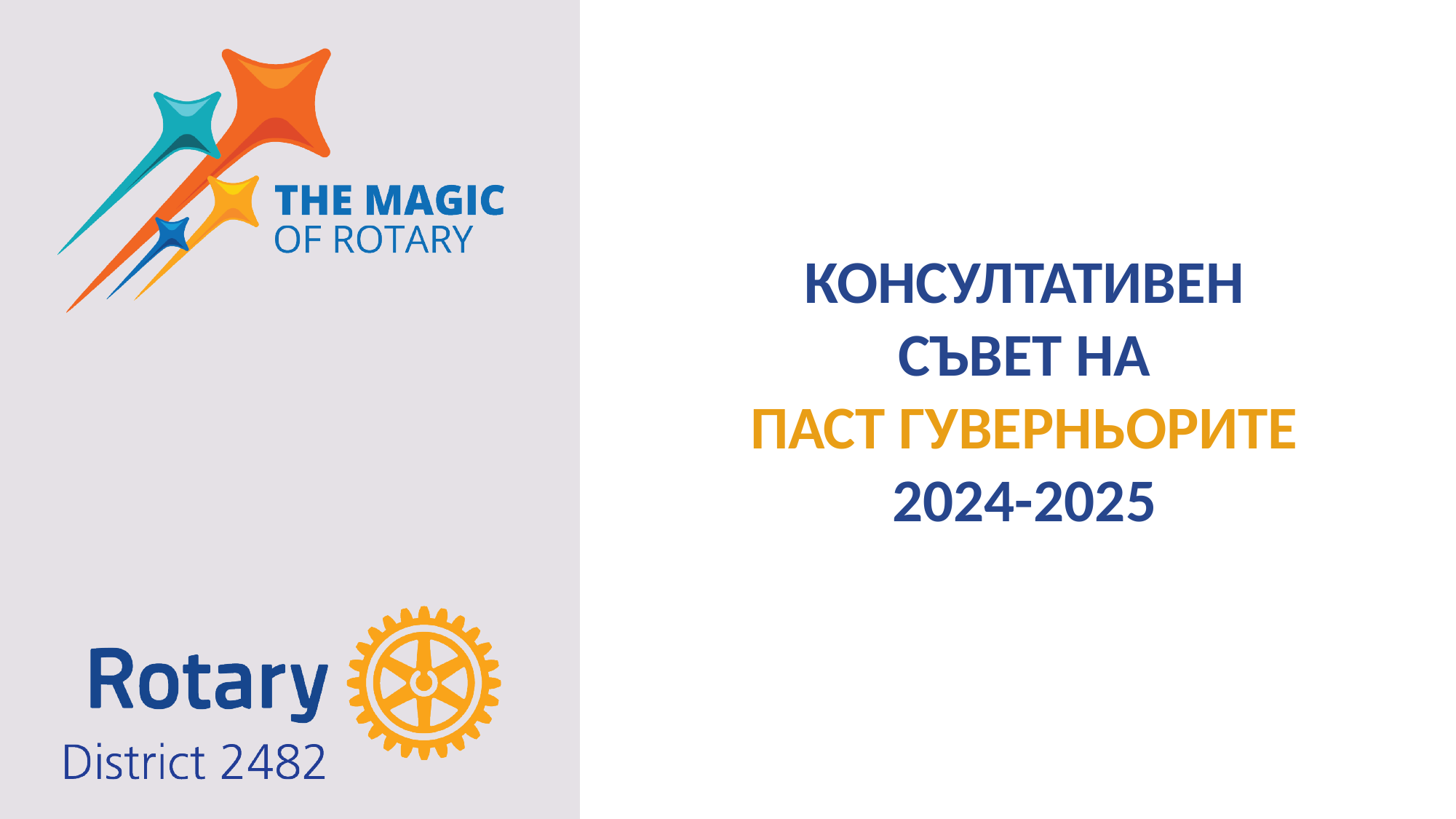

# КОНСУЛТАТИВЕН СЪВЕТ НА ПАСТ ГУВЕРНЬОРИТЕ 2024-2025